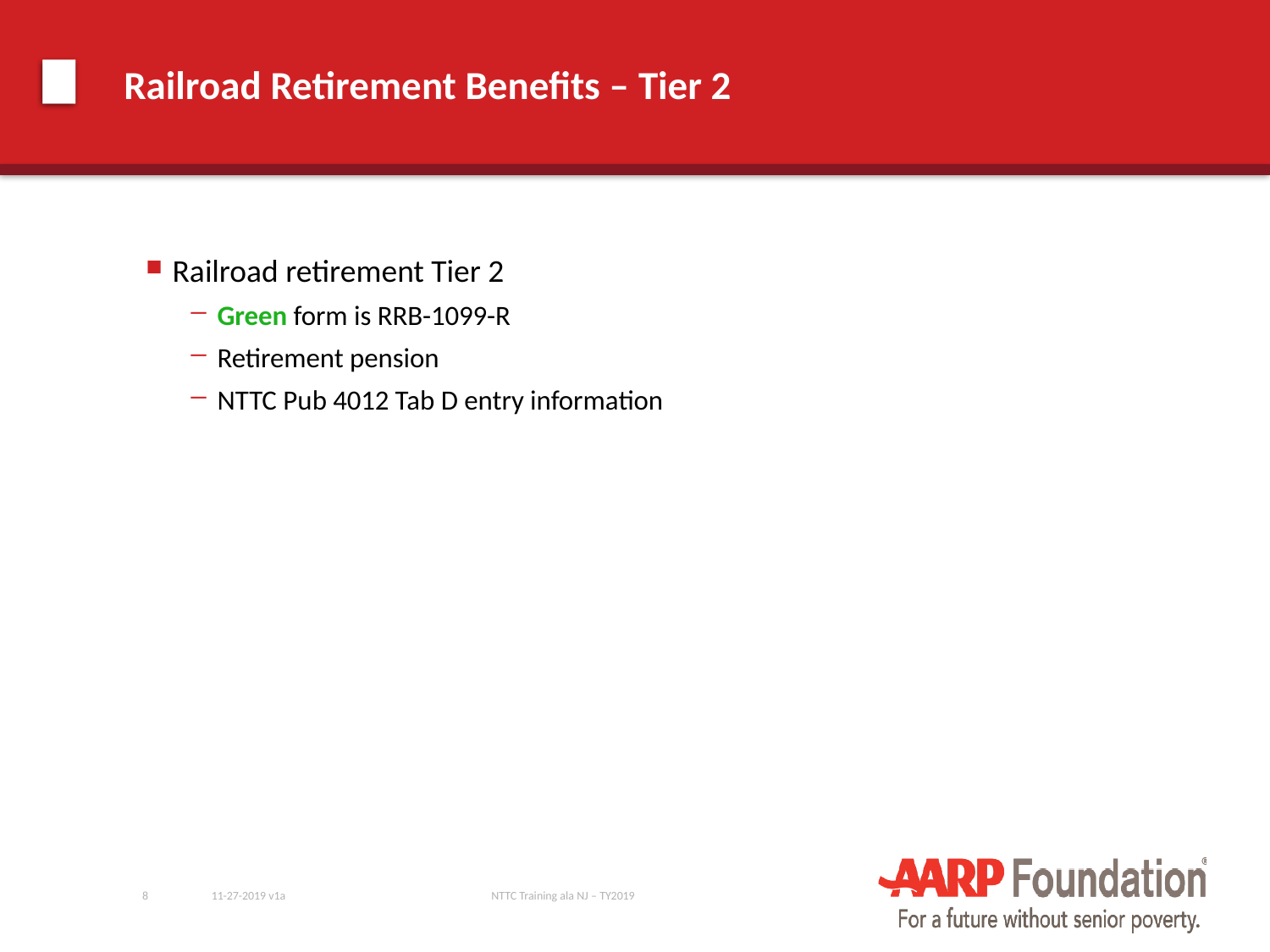

# Railroad Retirement Benefits – Tier 2
Railroad retirement Tier 2
Green form is RRB-1099-R
Retirement pension
NTTC Pub 4012 Tab D entry information
8
11-27-2019 v1a
NTTC Training ala NJ – TY2019